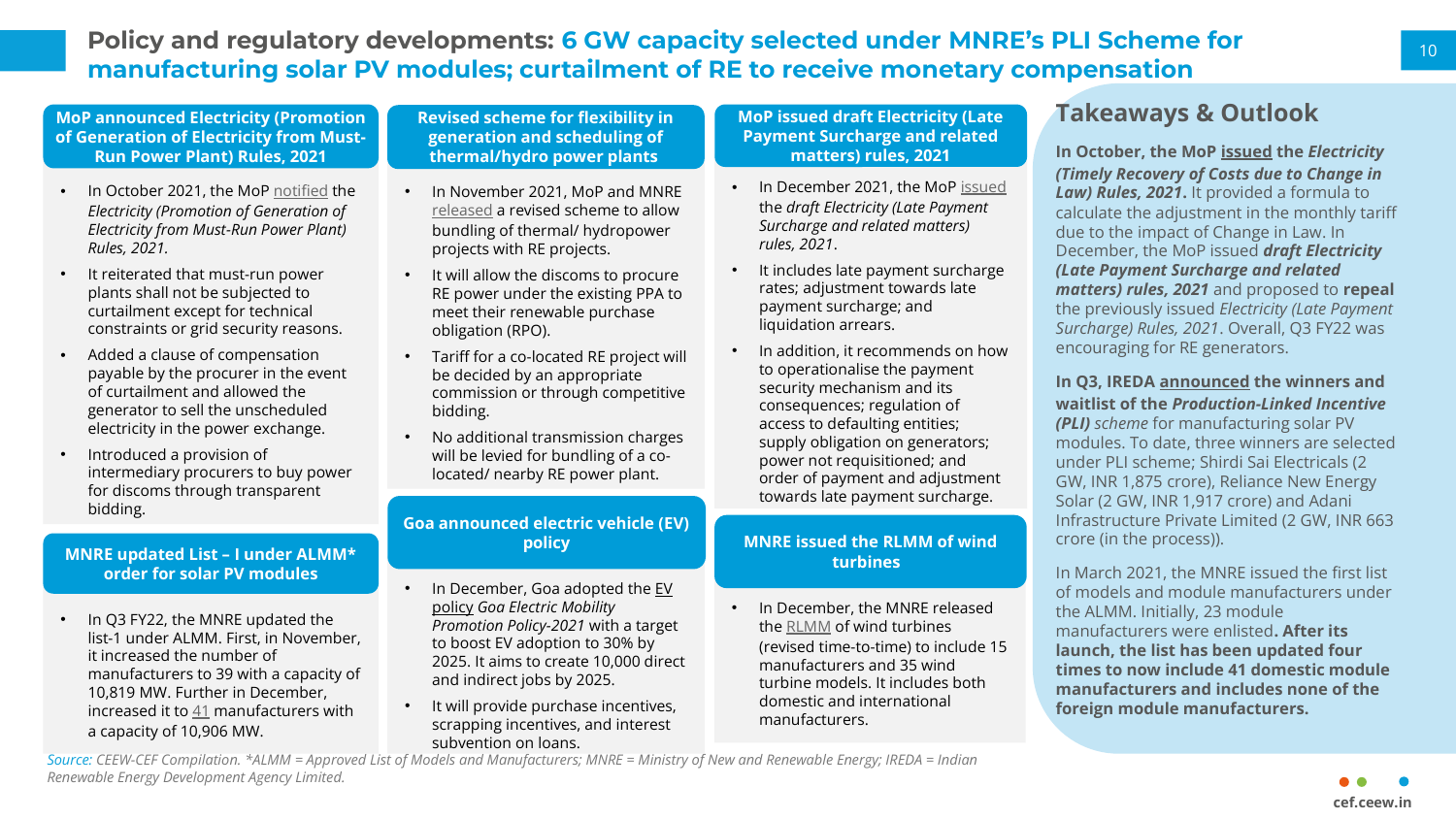

# Policy and regulatory developments: 6 GW capacity selected under MNRE’s PLI Scheme for manufacturing solar PV modules; curtailment of RE to receive monetary compensation
10

Takeaways & Outlook
In October, the MoP issued the Electricity (Timely Recovery of Costs due to Change in Law) Rules, 2021. It provided a formula to calculate the adjustment in the monthly tariff due to the impact of Change in Law. In December, the MoP issued draft Electricity (Late Payment Surcharge and related matters) rules, 2021 and proposed to repeal the previously issued Electricity (Late Payment Surcharge) Rules, 2021. Overall, Q3 FY22 was encouraging for RE generators.
In Q3, IREDA announced the winners and waitlist of the Production-Linked Incentive (PLI) scheme for manufacturing solar PV modules. To date, three winners are selected under PLI scheme; Shirdi Sai Electricals (2 GW, INR 1,875 crore), Reliance New Energy Solar (2 GW, INR 1,917 crore) and Adani Infrastructure Private Limited (2 GW, INR 663 crore (in the process)).
In March 2021, the MNRE issued the first list of models and module manufacturers under the ALMM. Initially, 23 module manufacturers were enlisted. After its launch, the list has been updated four times to now include 41 domestic module manufacturers and includes none of the foreign module manufacturers.
MoP announced Electricity (Promotion of Generation of Electricity from Must-Run Power Plant) Rules, 2021
In October 2021, the MoP notified the Electricity (Promotion of Generation of Electricity from Must-Run Power Plant) Rules, 2021.
It reiterated that must-run power plants shall not be subjected to curtailment except for technical constraints or grid security reasons.
Added a clause of compensation payable by the procurer in the event of curtailment and allowed the generator to sell the unscheduled electricity in the power exchange.
Introduced a provision of intermediary procurers to buy power for discoms through transparent bidding.
MoP issued draft Electricity (Late Payment Surcharge and related matters) rules, 2021
In December 2021, the MoP issued the draft Electricity (Late Payment Surcharge and related matters) rules, 2021.
It includes late payment surcharge rates; adjustment towards late payment surcharge; and liquidation arrears.
In addition, it recommends on how to operationalise the payment security mechanism and its consequences; regulation of access to defaulting entities; supply obligation on generators; power not requisitioned; and order of payment and adjustment towards late payment surcharge.
Revised scheme for flexibility in generation and scheduling of thermal/hydro power plants
In November 2021, MoP and MNRE released a revised scheme to allow bundling of thermal/ hydropower projects with RE projects.
It will allow the discoms to procure RE power under the existing PPA to meet their renewable purchase obligation (RPO).
Tariff for a co-located RE project will be decided by an appropriate commission or through competitive bidding.
No additional transmission charges will be levied for bundling of a co-located/ nearby RE power plant.
Goa announced electric vehicle (EV) policy
In December, Goa adopted the EV policy Goa Electric Mobility Promotion Policy-2021 with a target to boost EV adoption to 30% by 2025. It aims to create 10,000 direct and indirect jobs by 2025.
It will provide purchase incentives, scrapping incentives, and interest subvention on loans.
MNRE issued the RLMM of wind turbines
In December, the MNRE released the RLMM of wind turbines (revised time-to-time) to include 15 manufacturers and 35 wind turbine models. It includes both domestic and international manufacturers.
MNRE updated List – I under ALMM* order for solar PV modules
In Q3 FY22, the MNRE updated the list-1 under ALMM. First, in November, it increased the number of manufacturers to 39 with a capacity of 10,819 MW. Further in December, increased it to 41 manufacturers with a capacity of 10,906 MW.
Source: CEEW-CEF Compilation. *ALMM = Approved List of Models and Manufacturers; MNRE = Ministry of New and Renewable Energy; IREDA = Indian Renewable Energy Development Agency Limited.

cef.ceew.in